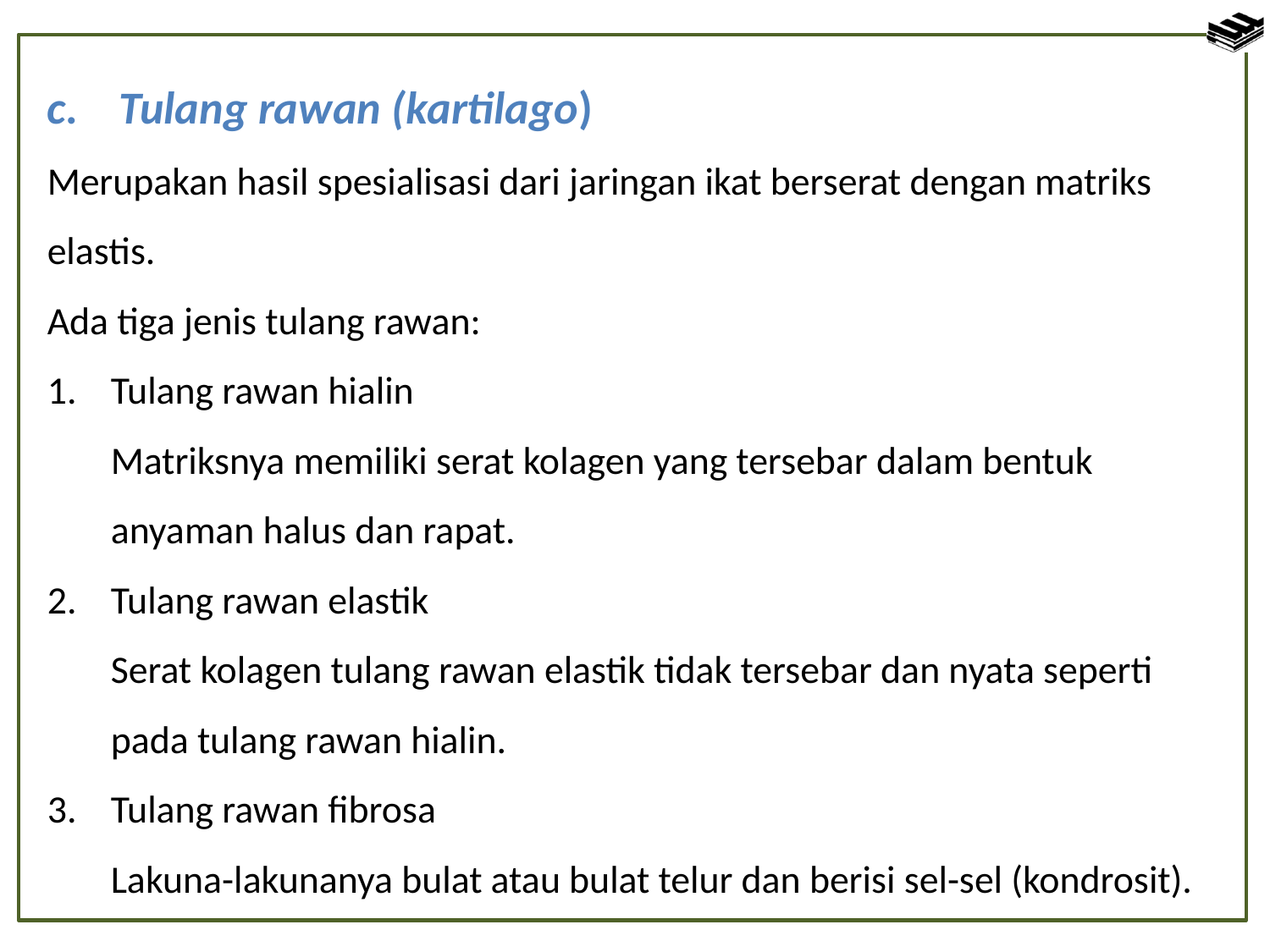

Tulang rawan (kartilago)
Merupakan hasil spesialisasi dari jaringan ikat berserat dengan matriks elastis.
Ada tiga jenis tulang rawan:
1.	Tulang rawan hialin
	Matriksnya memiliki serat kolagen yang tersebar dalam bentuk anyaman halus dan rapat.
2. 	Tulang rawan elastik
	Serat kolagen tulang rawan elastik tidak tersebar dan nyata seperti pada tulang rawan hialin.
3.	Tulang rawan fibrosa
	Lakuna-lakunanya bulat atau bulat telur dan berisi sel-sel (kondrosit).